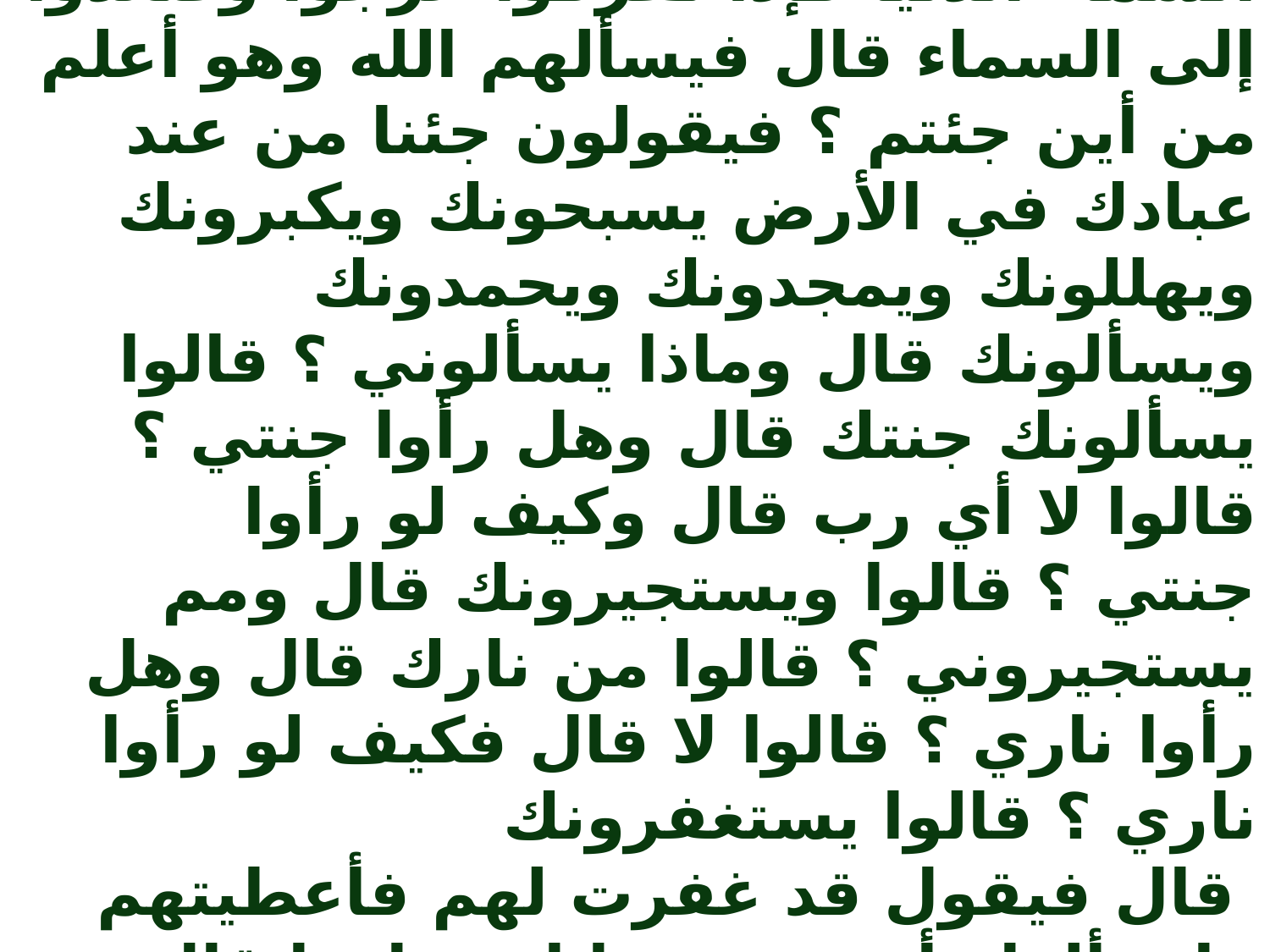

آية
الكرسي
 "إن لله ملائكة سيارة فضلاء يبتغون مجالس الذكر فإذا وجدوا مجلسا فيه ذكر قعدوا معهم وحف بعضهم بعضا بأجنحتهم حتى يملأوا ما بينهم وبين السماء الدنيا فإذا تفرقوا عرجوا وصعدوا إلى السماء قال فيسألهم الله وهو أعلم من أين جئتم ؟ فيقولون جئنا من عند عبادك في الأرض يسبحونك ويكبرونك ويهللونك ويمجدونك ويحمدونك ويسألونك قال وماذا يسألوني ؟ قالوا يسألونك جنتك قال وهل رأوا جنتي ؟ قالوا لا أي رب قال وكيف لو رأوا جنتي ؟ قالوا ويستجيرونك قال ومم يستجيروني ؟ قالوا من نارك قال وهل رأوا ناري ؟ قالوا لا قال فكيف لو رأوا ناري ؟ قالوا يستغفرونك
 قال فيقول قد غفرت لهم فأعطيتهم ما سألوا وأجرتهم مما استجاروا قال يقولون رب فيهم فلان عبد خطاء وإنما مر فجلس معهم قال فيقول وله غفرت هم القوم لا يشقى بهم جليسهم"[صحيح مسلم]

سورة الملك
الشفاعة

الذكر

الملا الأعلى
الحكمة من رفع الأعمال
التدوين

مجالس العلم
المباهاة
الصلاة

قيام الليل